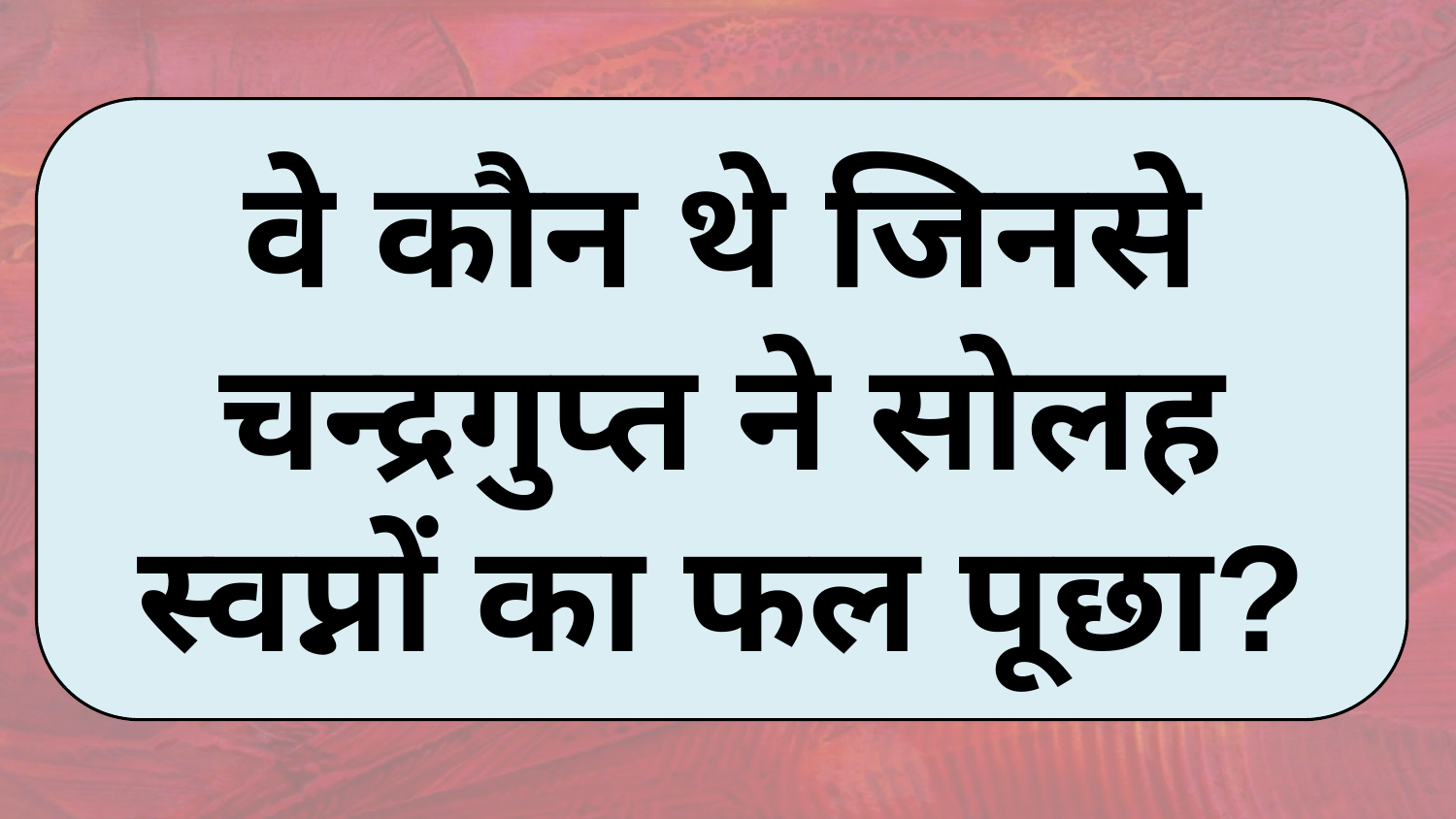

वे कौन थे जिनसे चन्द्रगुप्त ने सोलह स्वप्नों का फल पूछा?